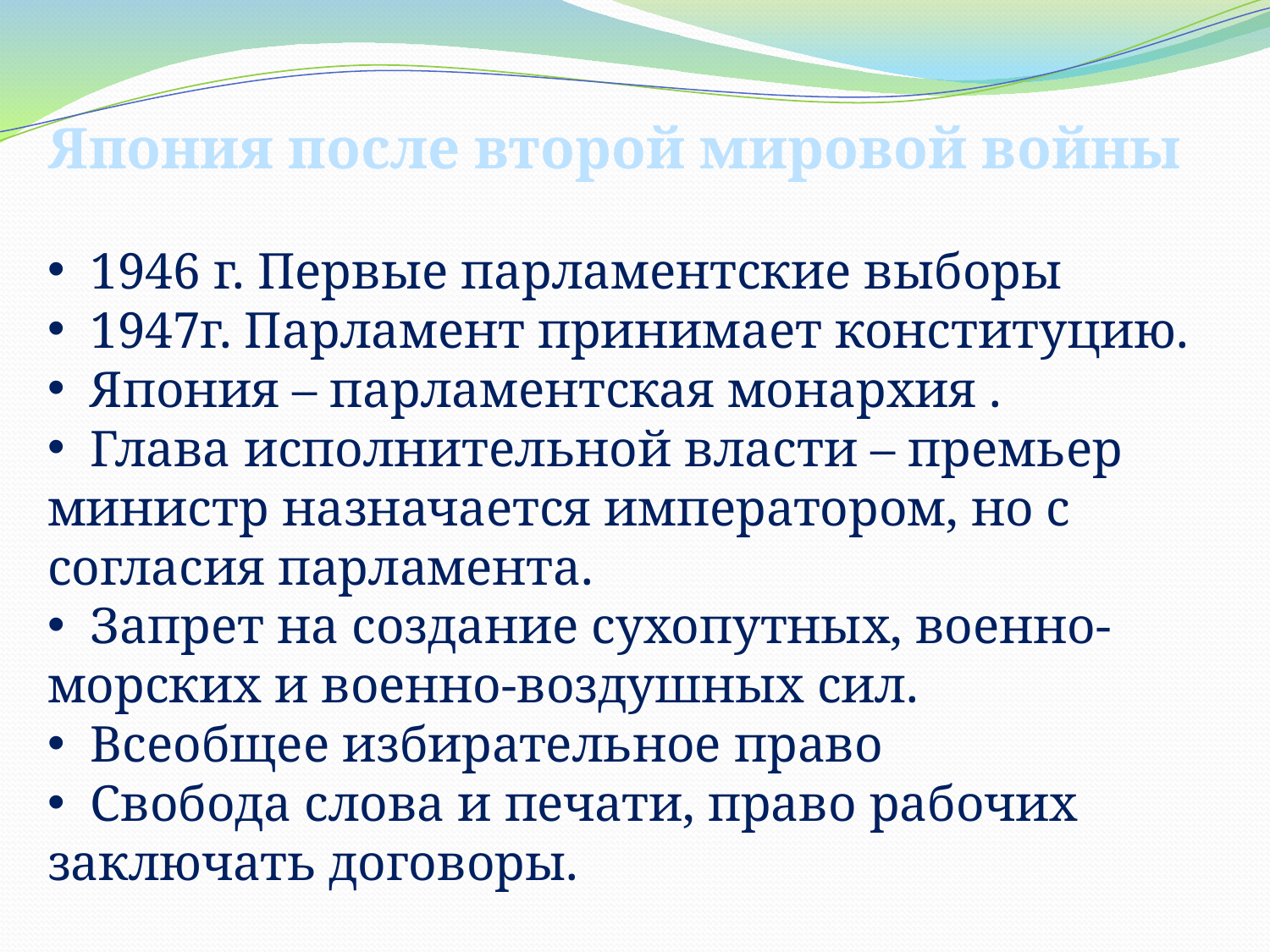

Япония после второй мировой войны

  1946 г. Первые парламентские выборы
  1947г. Парламент принимает конституцию.
  Япония – парламентская монархия .
  Глава исполнительной власти – премьер министр назначается императором, но с согласия парламента.
  Запрет на создание сухопутных, военно-морских и военно-воздушных сил.
  Всеобщее избирательное право
  Свобода слова и печати, право рабочих заключать договоры.